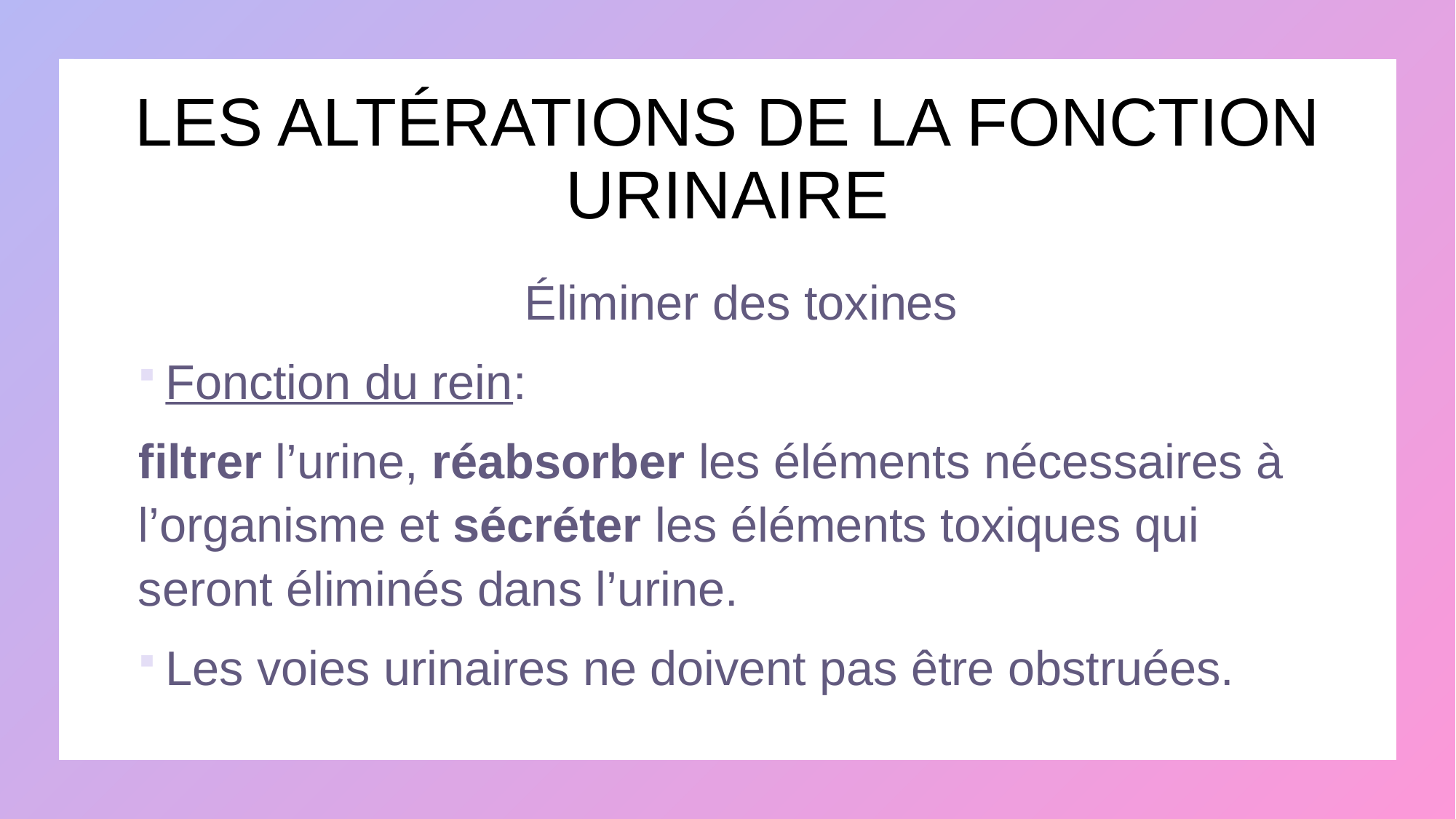

# LES ALTÉRATIONS DE LA FONCTION URINAIRE
Éliminer des toxines
Fonction du rein:
filtrer l’urine, réabsorber les éléments nécessaires à l’organisme et sécréter les éléments toxiques qui seront éliminés dans l’urine.
Les voies urinaires ne doivent pas être obstruées.